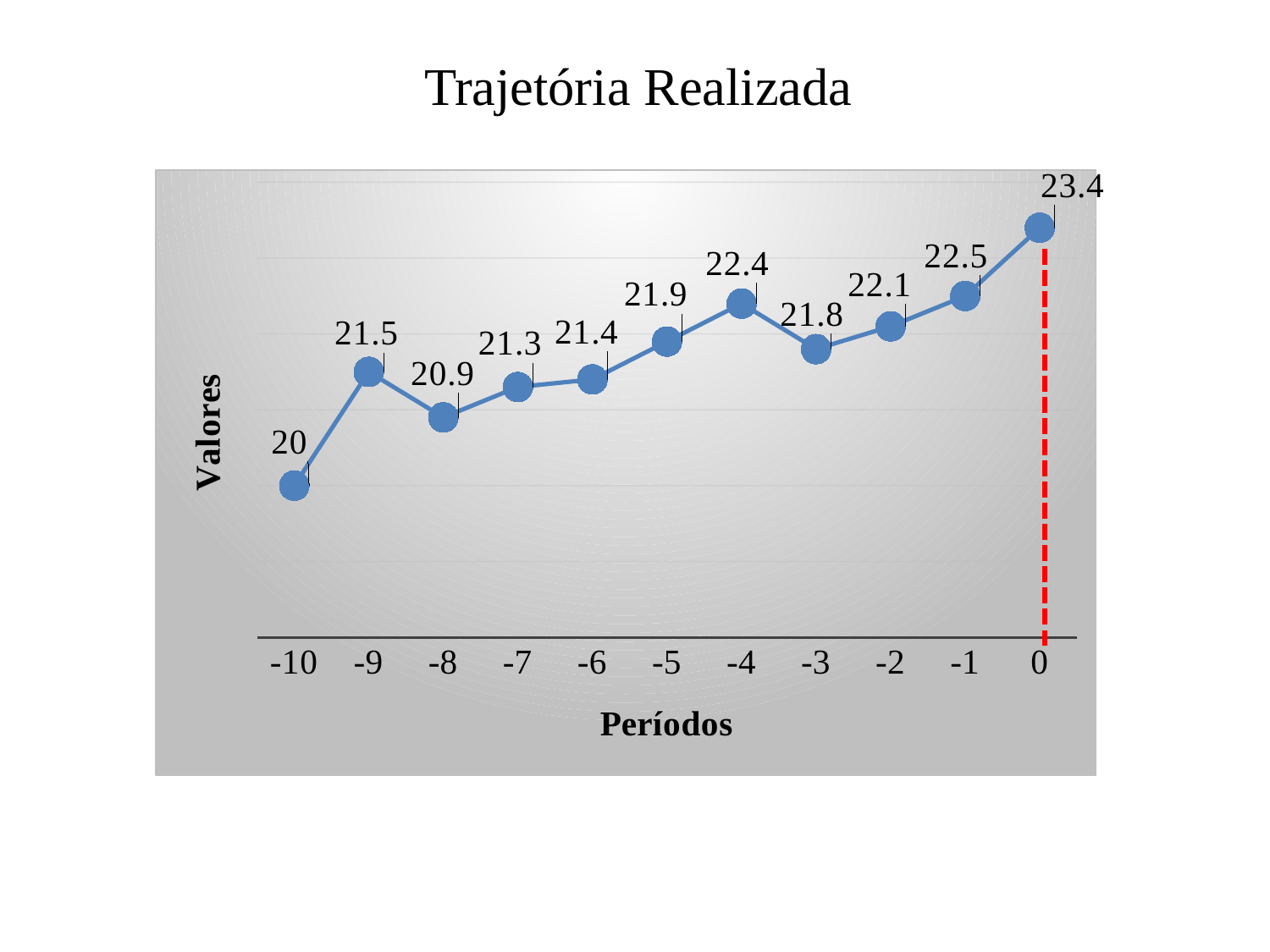

Trajetória Realizada

### Chart

| Category | Trajetória Realizada |
|---|---|
| -10 | 20.0 |
| -9 | 21.5 |
| -8 | 20.9 |
| -7 | 21.3 |
| -6 | 21.4 |
| -5 | 21.9 |
| -4 | 22.4 |
| -3 | 21.8 |
| -2 | 22.1 |
| -1 | 22.5 |
| 0 | 23.4 |